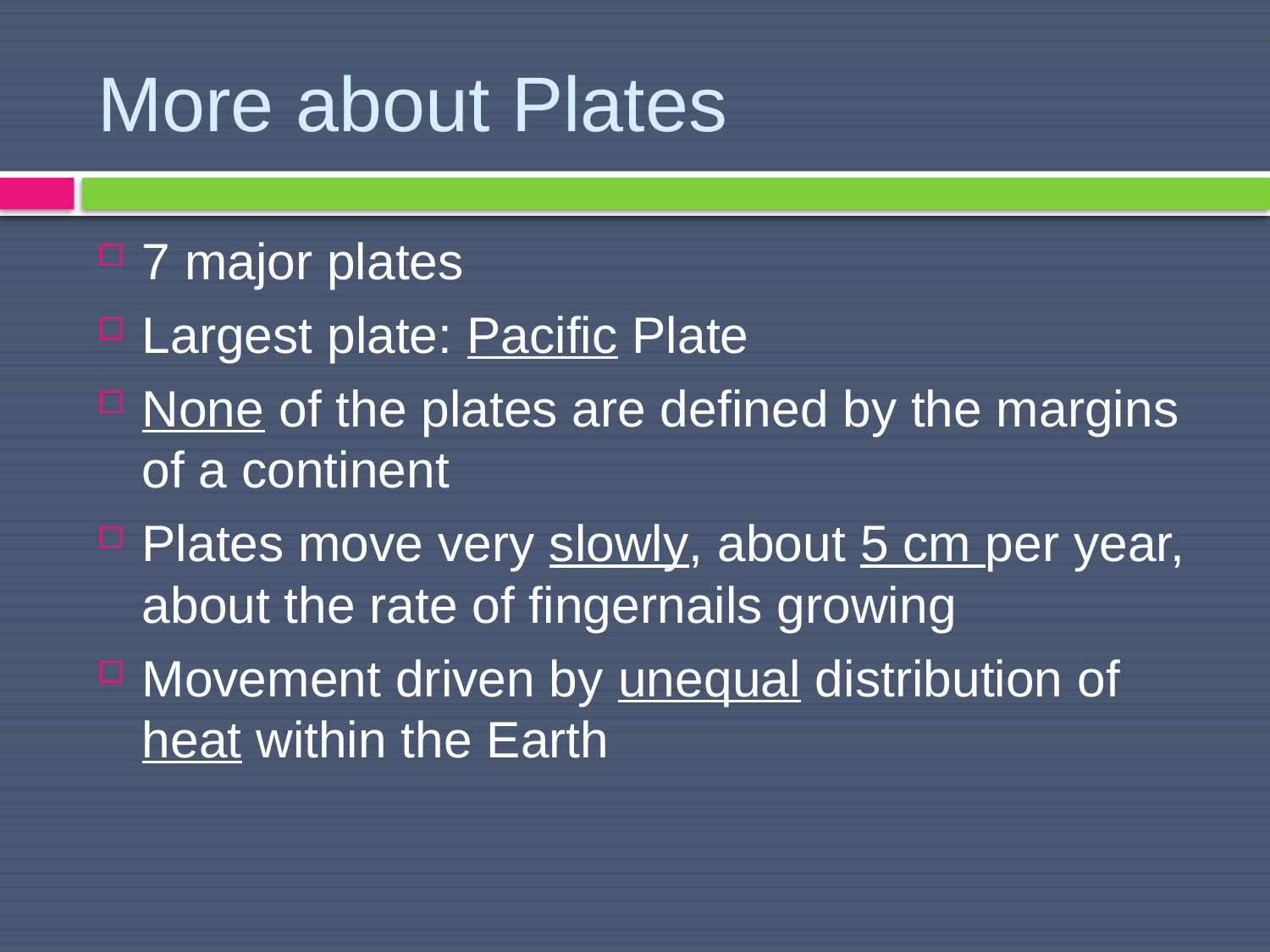

# More about Plates
7 major plates
Largest plate: Pacific Plate
None of the plates are defined by the margins of a continent
Plates move very slowly, about 5 cm per year, about the rate of fingernails growing
Movement driven by unequal distribution of heat within the Earth